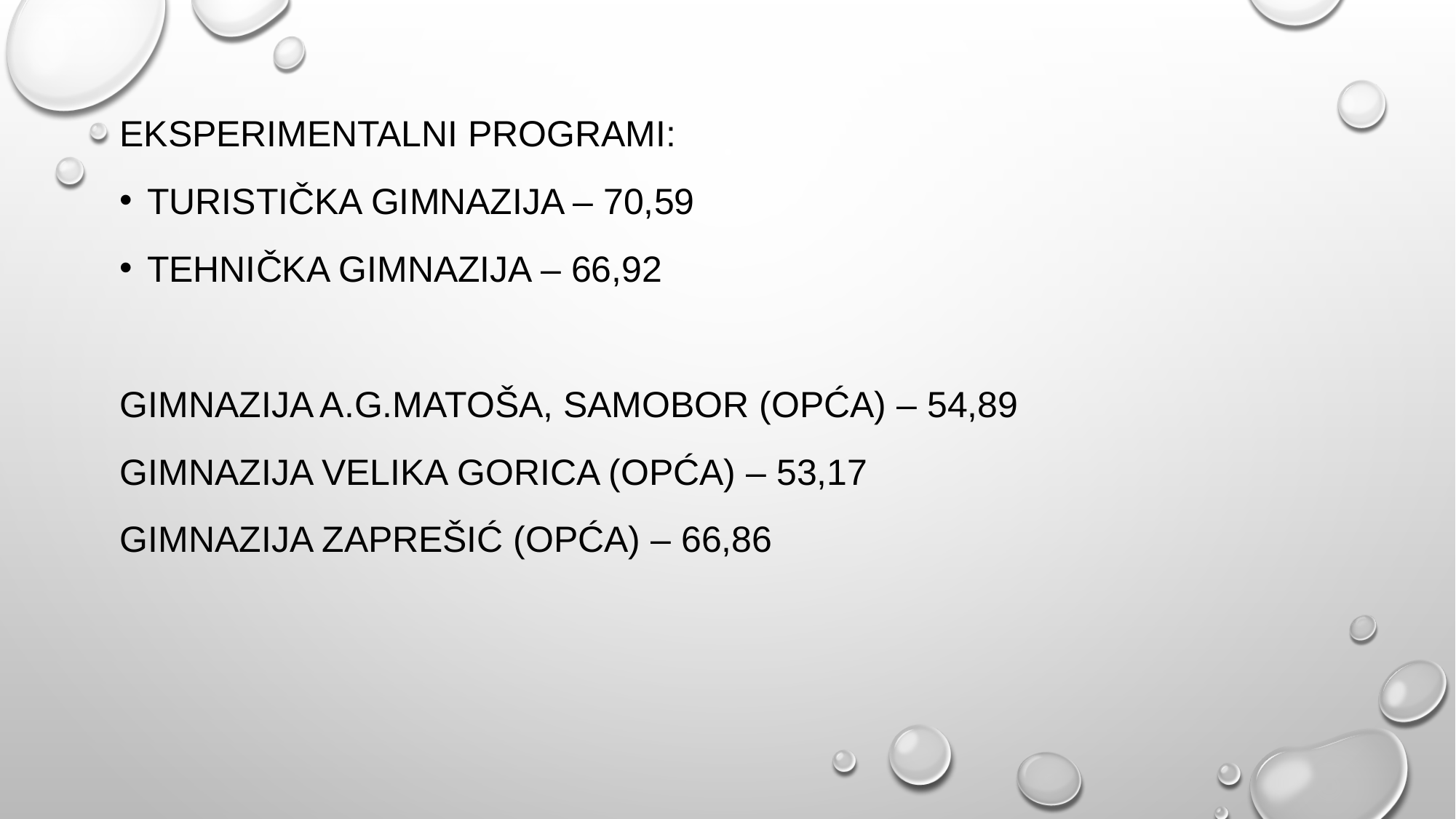

#
Eksperimentalni programi:
Turistička gimnazija – 70,59
Tehnička gimnazija – 66,92

Gimnazija a.g.matoša, samobor (opća) – 54,89
Gimnazija velika gorica (opća) – 53,17
Gimnazija zaprešić (opća) – 66,86